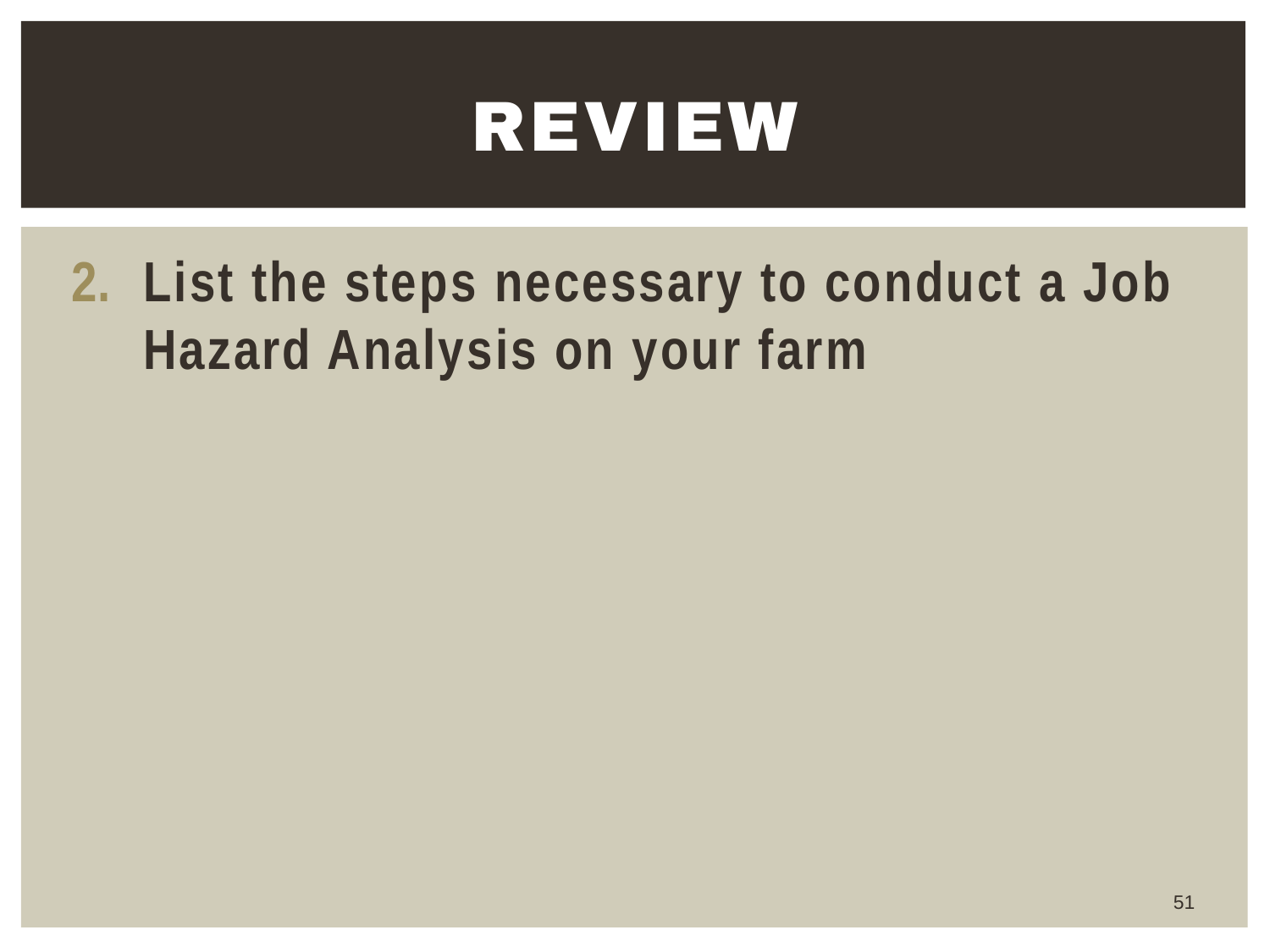

# Review
List the steps necessary to conduct a Job Hazard Analysis on your farm
51